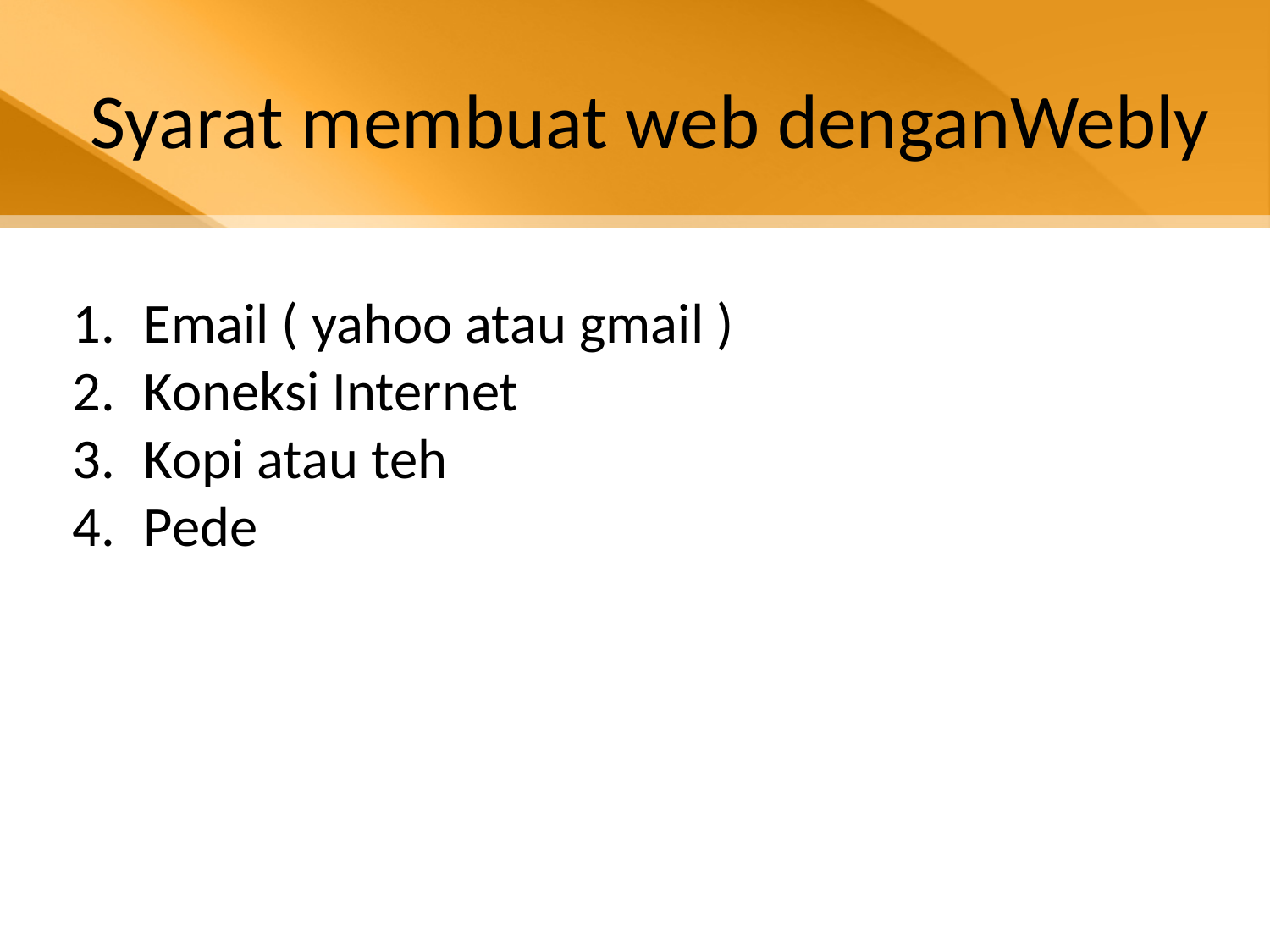

# Syarat membuat web denganWebly
Email ( yahoo atau gmail )
Koneksi Internet
Kopi atau teh
Pede